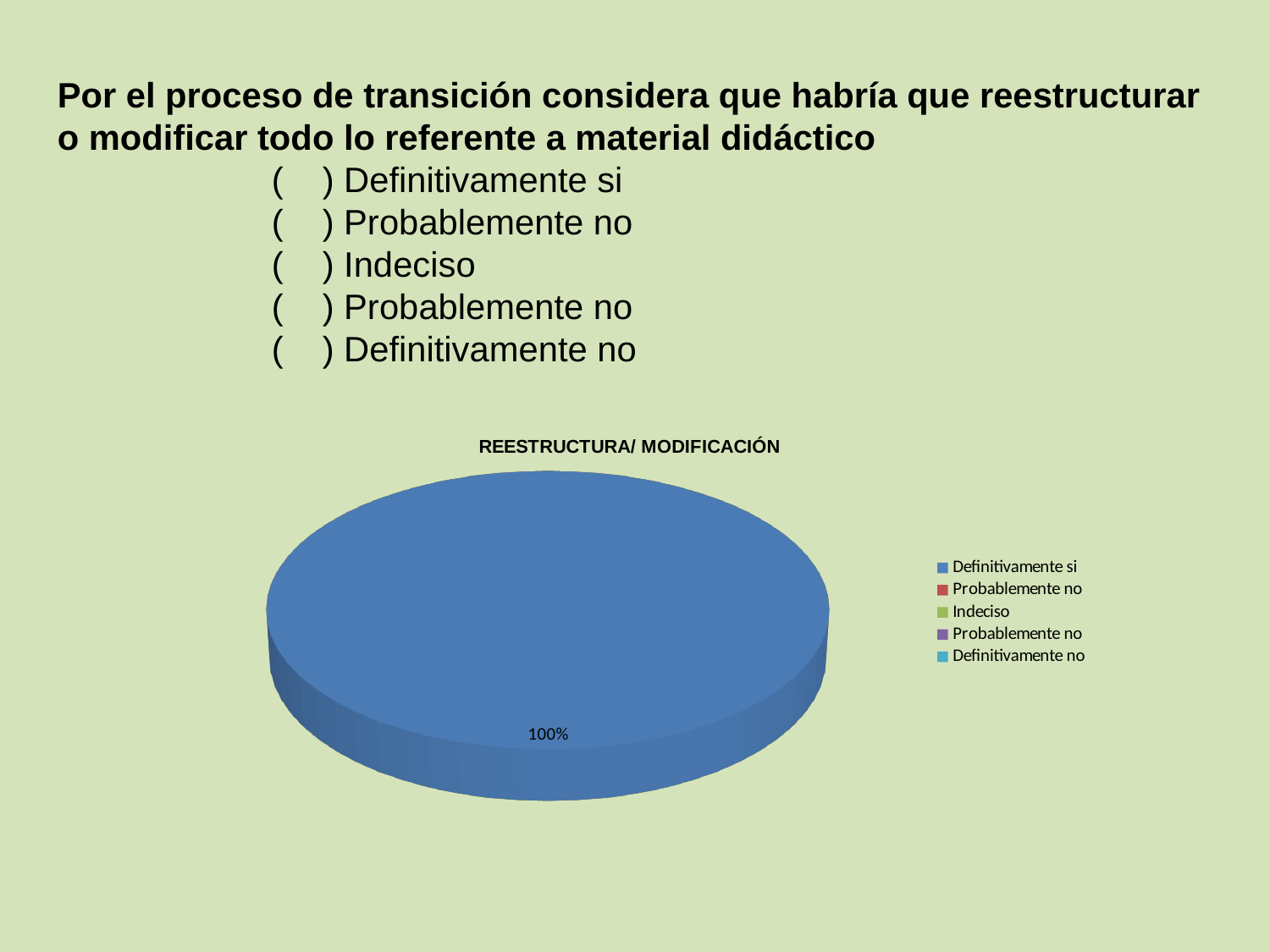

Por el proceso de transición considera que habría que reestructurar o modificar todo lo referente a material didáctico
                      (    ) Definitivamente si
                      (    ) Probablemente no
                      (    ) Indeciso
                      (    ) Probablemente no
                      (    ) Definitivamente no

[unsupported chart]